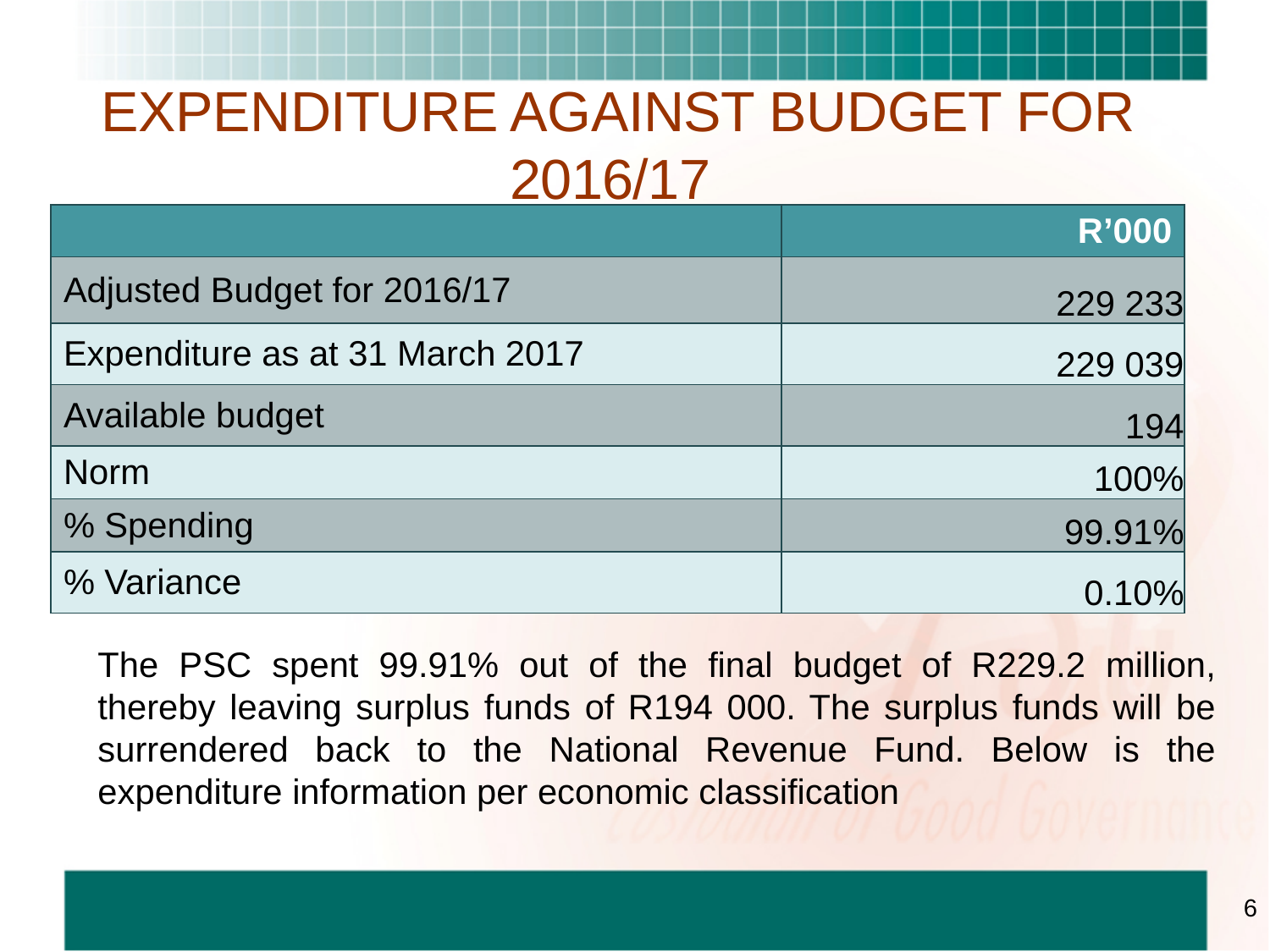

# EXPENDITURE AGAINST BUDGET FOR 2016/17
|  | R’000 |
| --- | --- |
| Adjusted Budget for 2016/17 | 229 233 |
| Expenditure as at 31 March 2017 | 229 039 |
| Available budget | 194 |
| Norm | 100% |
| % Spending | 99.91% |
| % Variance | 0.10% |
The PSC spent 99.91% out of the final budget of R229.2 million, thereby leaving surplus funds of R194 000. The surplus funds will be surrendered back to the National Revenue Fund. Below is the expenditure information per economic classification
6